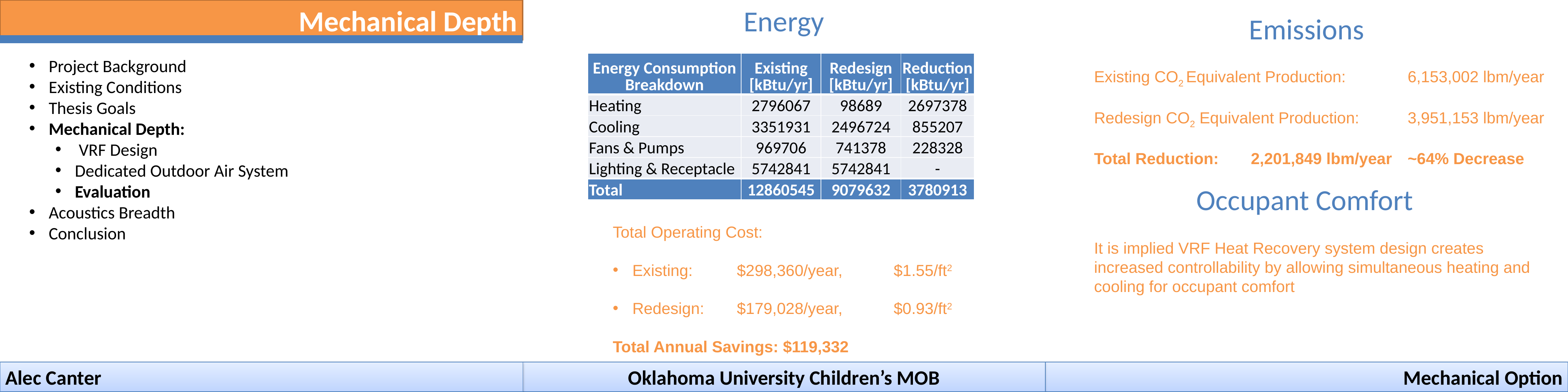

Mechanical Depth
Energy
Emissions
Project Background
Existing Conditions
Thesis Goals
Mechanical Depth:
 VRF Design
Dedicated Outdoor Air System
Evaluation
Acoustics Breadth
Conclusion

| Energy Consumption Breakdown | Existing [kBtu/yr] | Redesign [kBtu/yr] | Reduction [kBtu/yr] |
| --- | --- | --- | --- |
| Heating | 2796067 | 98689 | 2697378 |
| Cooling | 3351931 | 2496724 | 855207 |
| Fans & Pumps | 969706 | 741378 | 228328 |
| Lighting & Receptacle | 5742841 | 5742841 | - |
| Total | 12860545 | 9079632 | 3780913 |
Existing CO2 Equivalent Production: 		6,153,002 lbm/year

Redesign CO2 Equivalent Production:	3,951,153 lbm/year

Total Reduction:	2,201,849 lbm/year 	~64% Decrease
Occupant Comfort
Total Operating Cost:

Existing:	$298,360/year, 	$1.55/ft2

Redesign:	$179,028/year, 	$0.93/ft2

Total Annual Savings: $119,332
It is implied VRF Heat Recovery system design creates increased controllability by allowing simultaneous heating and cooling for occupant comfort
Alec Canter
Oklahoma University Children’s MOB
Mechanical Option